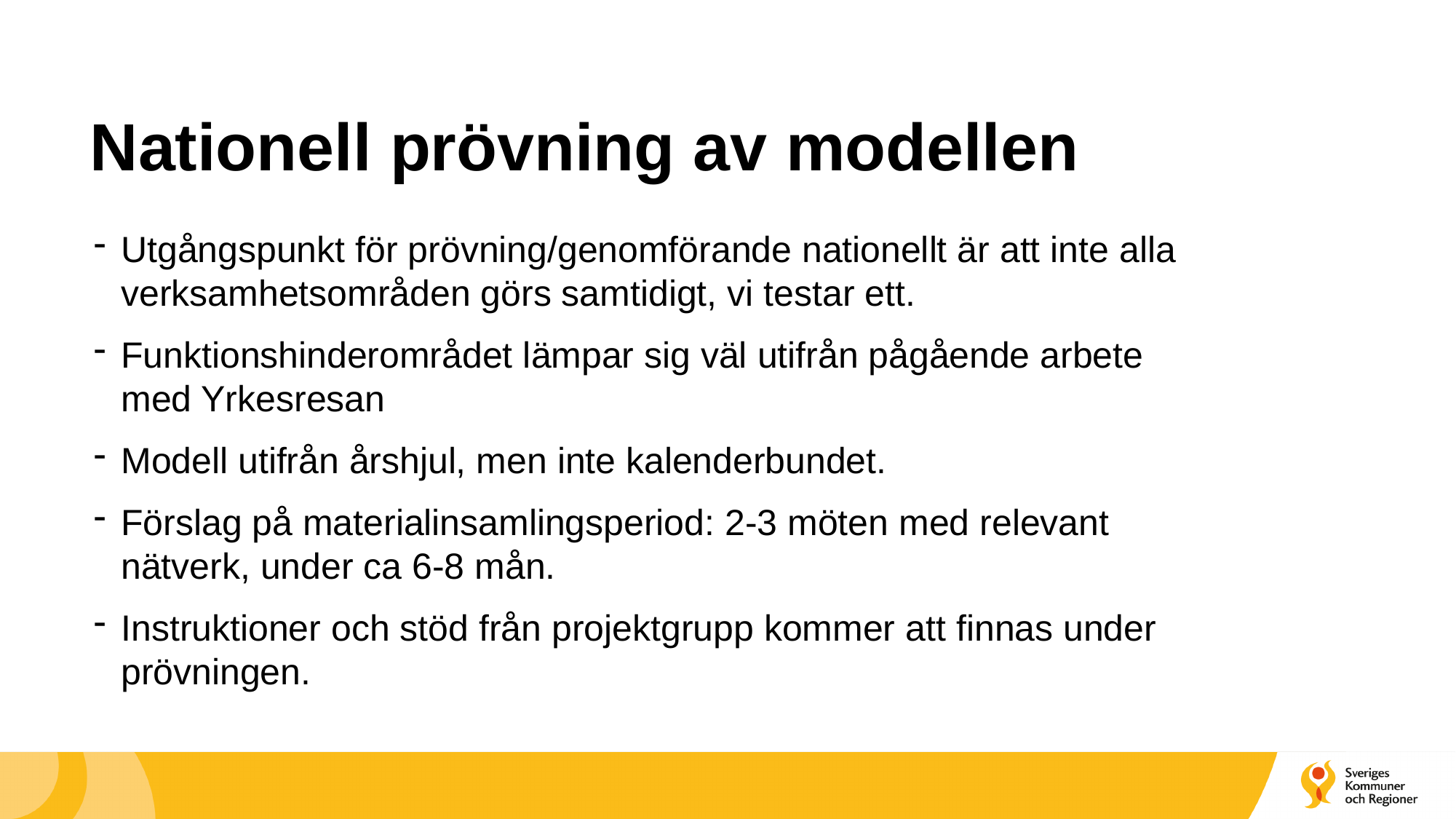

# Nationell prövning av modellen
Utgångspunkt för prövning/genomförande nationellt är att inte alla verksamhetsområden görs samtidigt, vi testar ett.
Funktionshinderområdet lämpar sig väl utifrån pågående arbete med Yrkesresan
Modell utifrån årshjul, men inte kalenderbundet.
Förslag på materialinsamlingsperiod: 2-3 möten med relevant nätverk, under ca 6-8 mån.
Instruktioner och stöd från projektgrupp kommer att finnas under prövningen.